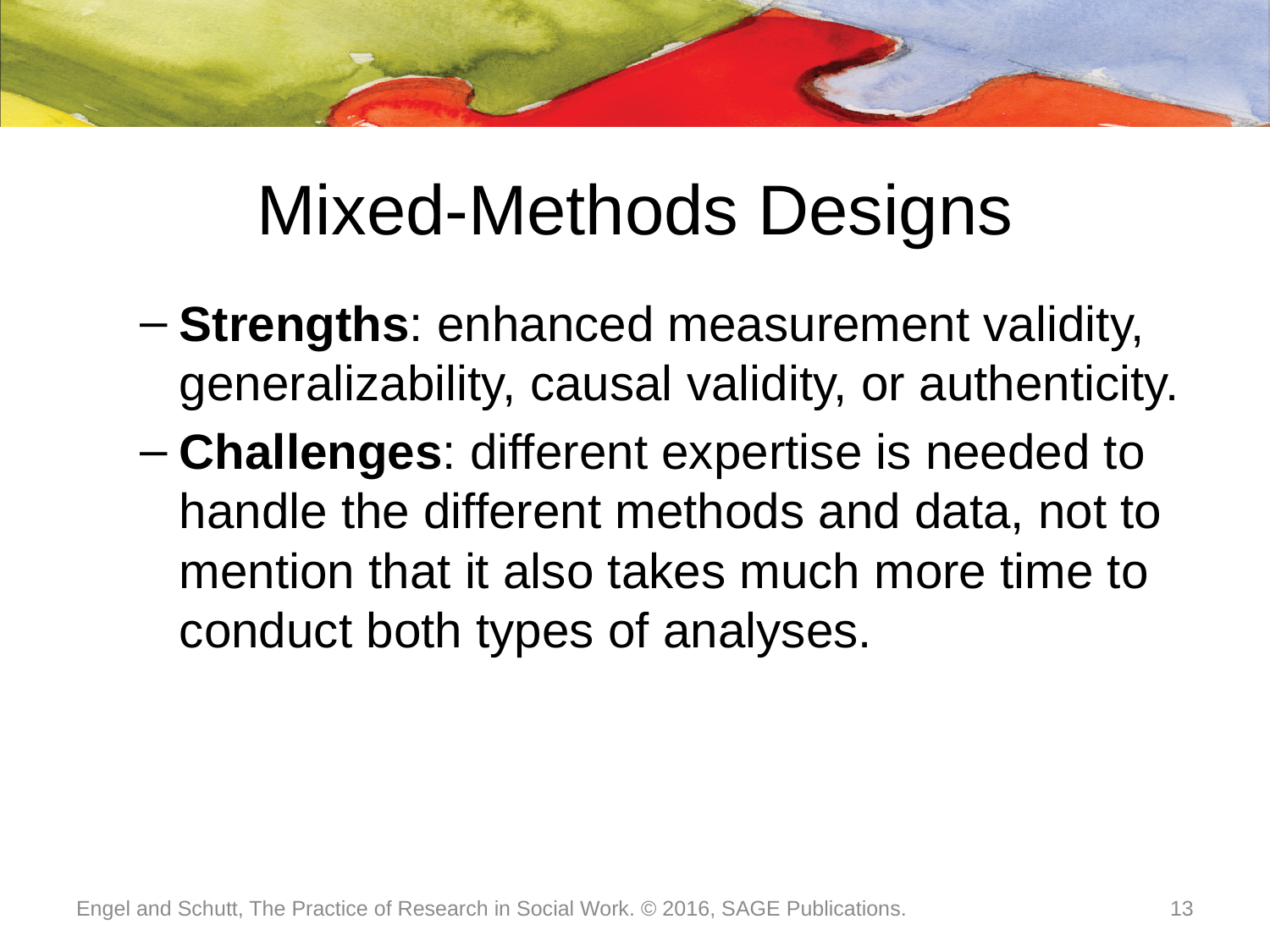

# Mixed-Methods Designs
Strengths: enhanced measurement validity, generalizability, causal validity, or authenticity.
Challenges: different expertise is needed to handle the different methods and data, not to mention that it also takes much more time to conduct both types of analyses.
Engel and Schutt, The Practice of Research in Social Work. © 2016, SAGE Publications.
13